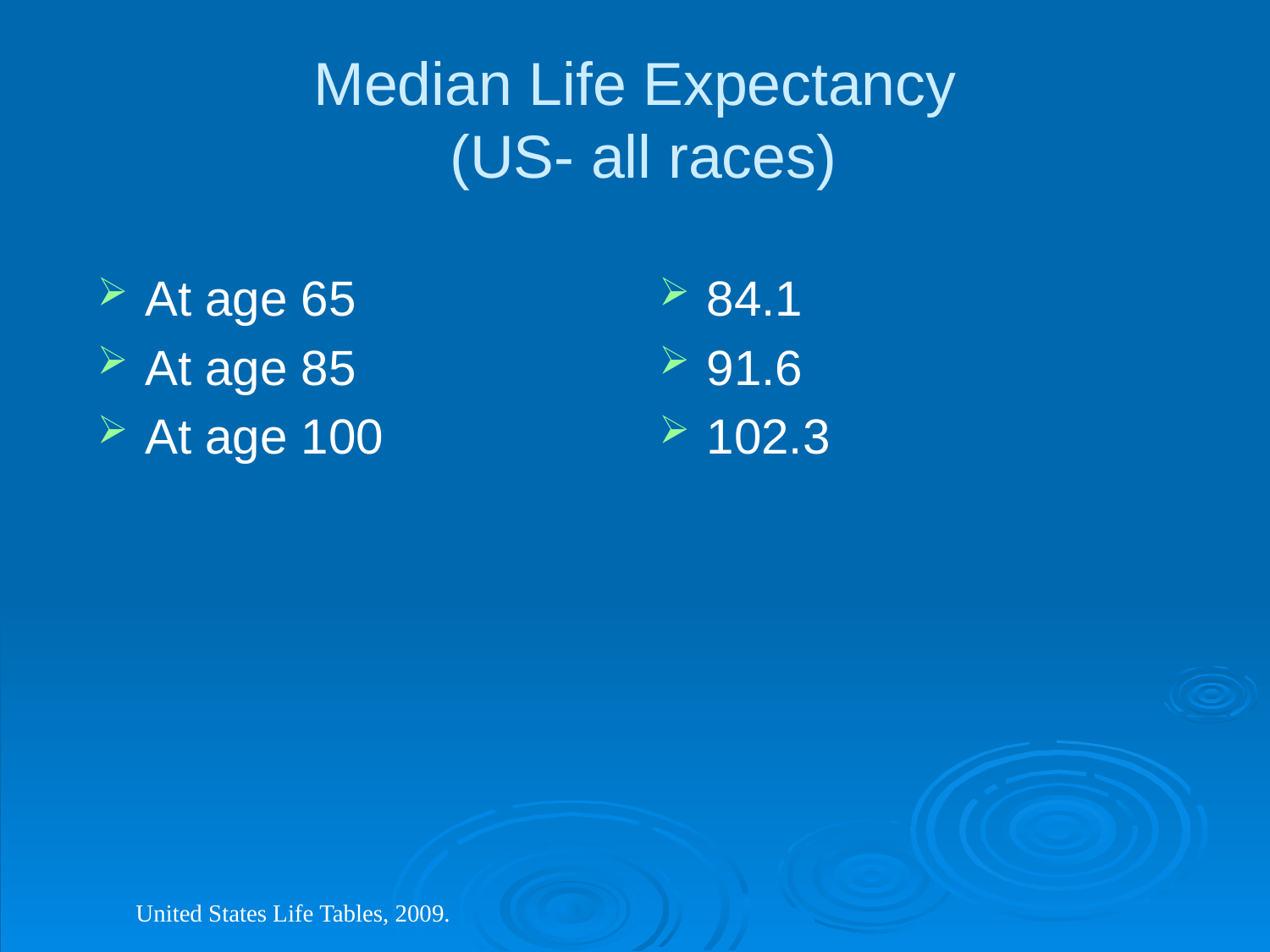

Median Life Expectancy
 (US- all races)
At age 65
At age 85
At age 100

84.1
91.6
102.3

United States Life Tables, 2009.